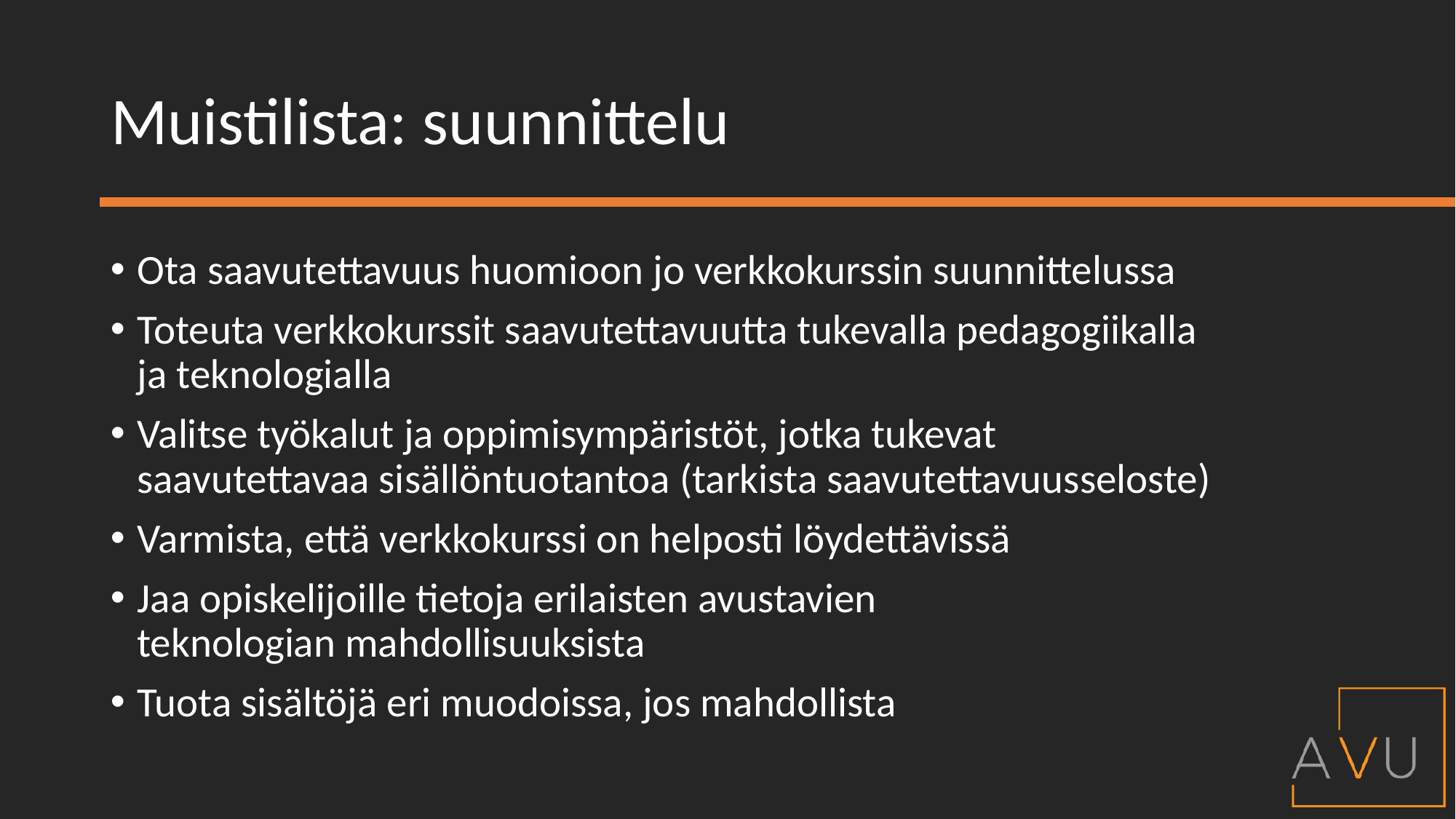

# Muistilista: suunnittelu
Ota saavutettavuus huomioon jo verkkokurssin suunnittelussa
Toteuta verkkokurssit saavutettavuutta tukevalla pedagogiikalla ja teknologialla
Valitse työkalut ja oppimisympäristöt, jotka tukevat saavutettavaa sisällöntuotantoa (tarkista saavutettavuusseloste)
Varmista, että verkkokurssi on helposti löydettävissä
Jaa opiskelijoille tietoja erilaisten avustavien teknologian mahdollisuuksista
Tuota sisältöjä eri muodoissa, jos mahdollista